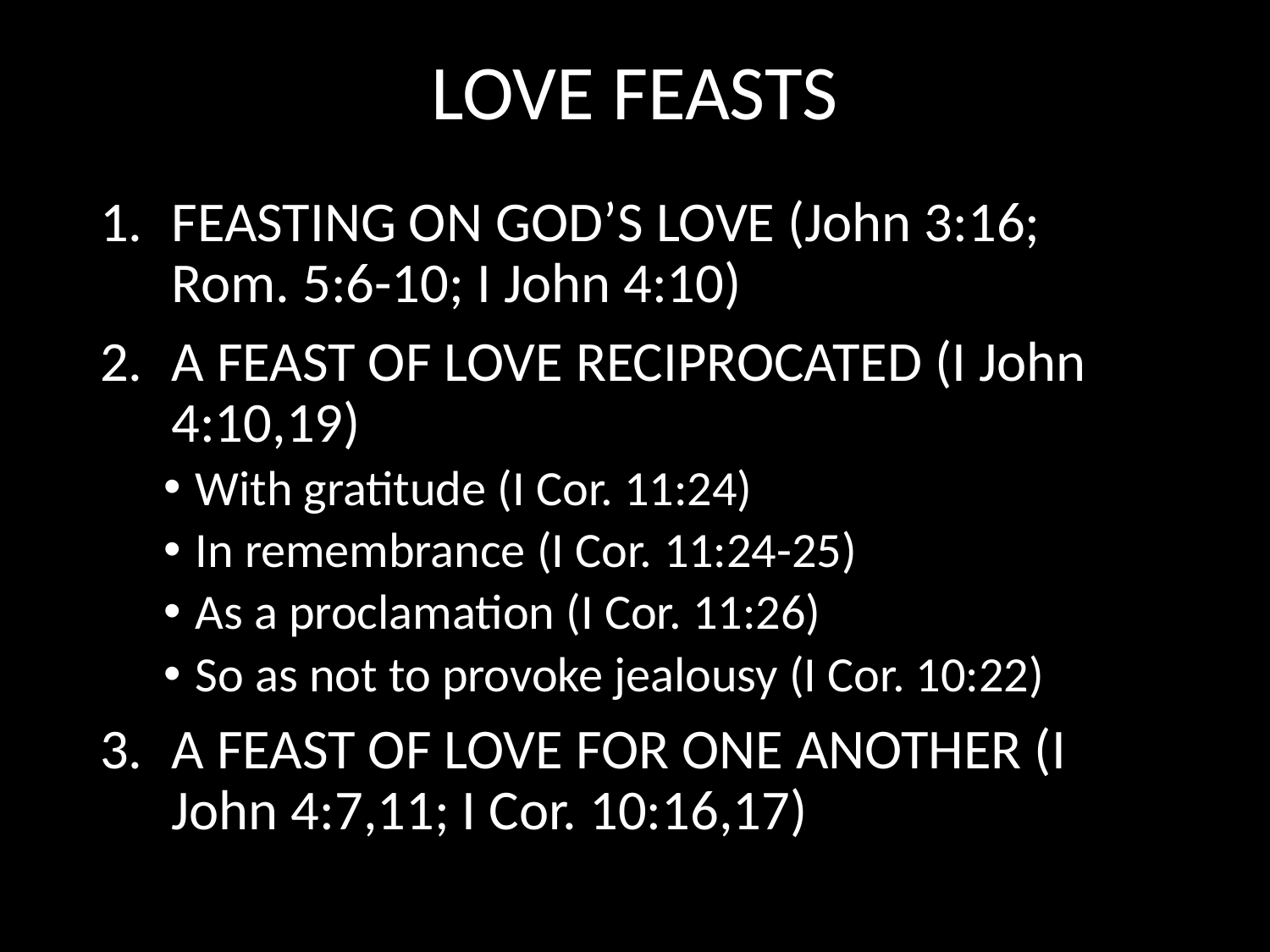

# LOVE FEASTS
FEASTING ON GOD’S LOVE (John 3:16; Rom. 5:6-10; I John 4:10)
A FEAST OF LOVE RECIPROCATED (I John 4:10,19)
With gratitude (I Cor. 11:24)
In remembrance (I Cor. 11:24-25)
As a proclamation (I Cor. 11:26)
So as not to provoke jealousy (I Cor. 10:22)
A FEAST OF LOVE FOR ONE ANOTHER (I John 4:7,11; I Cor. 10:16,17)